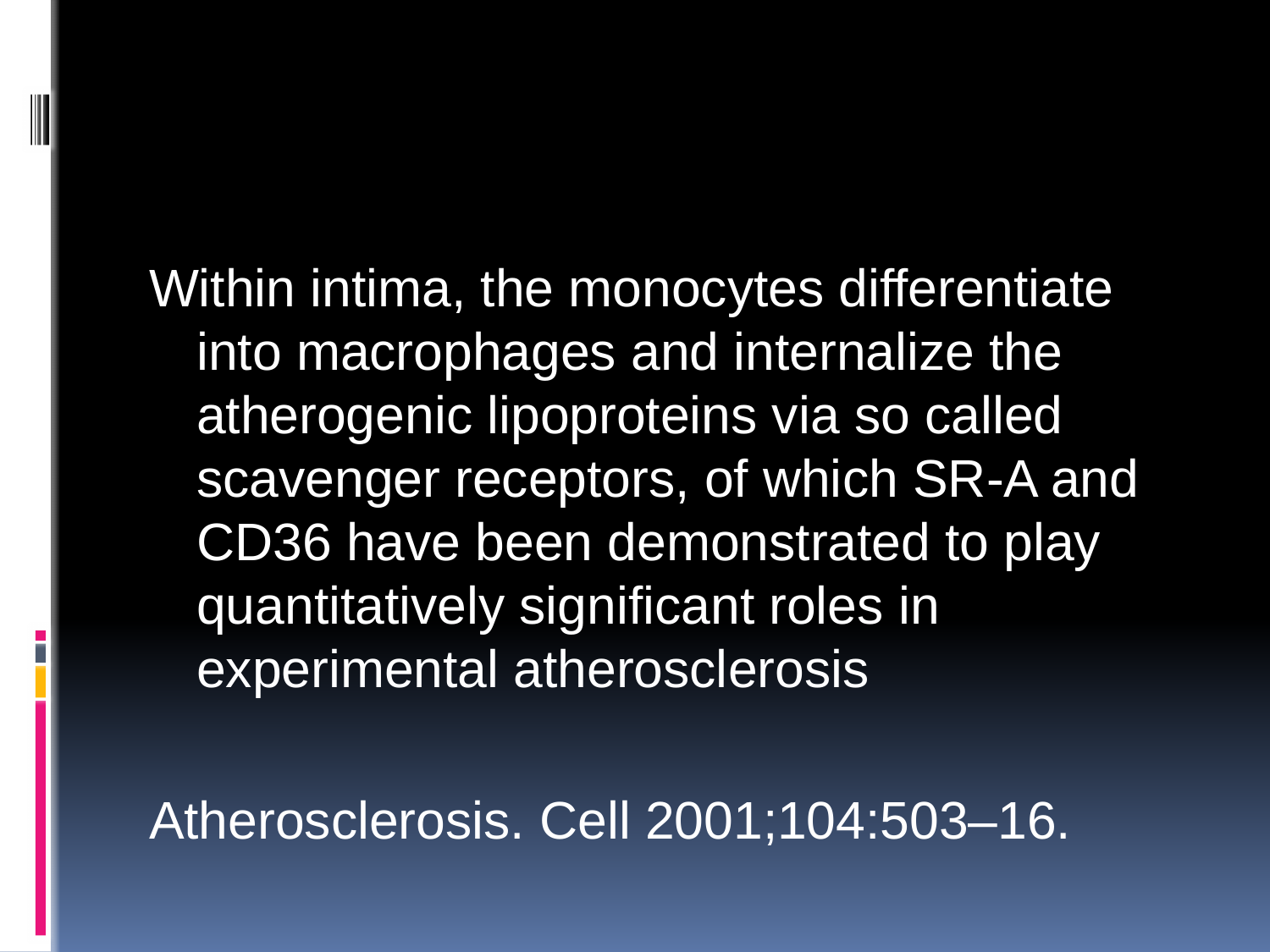

#
Within intima, the monocytes differentiate into macrophages and internalize the atherogenic lipoproteins via so called scavenger receptors, of which SR-A and CD36 have been demonstrated to play quantitatively significant roles in experimental atherosclerosis

Atherosclerosis. Cell 2001;104:503–16.